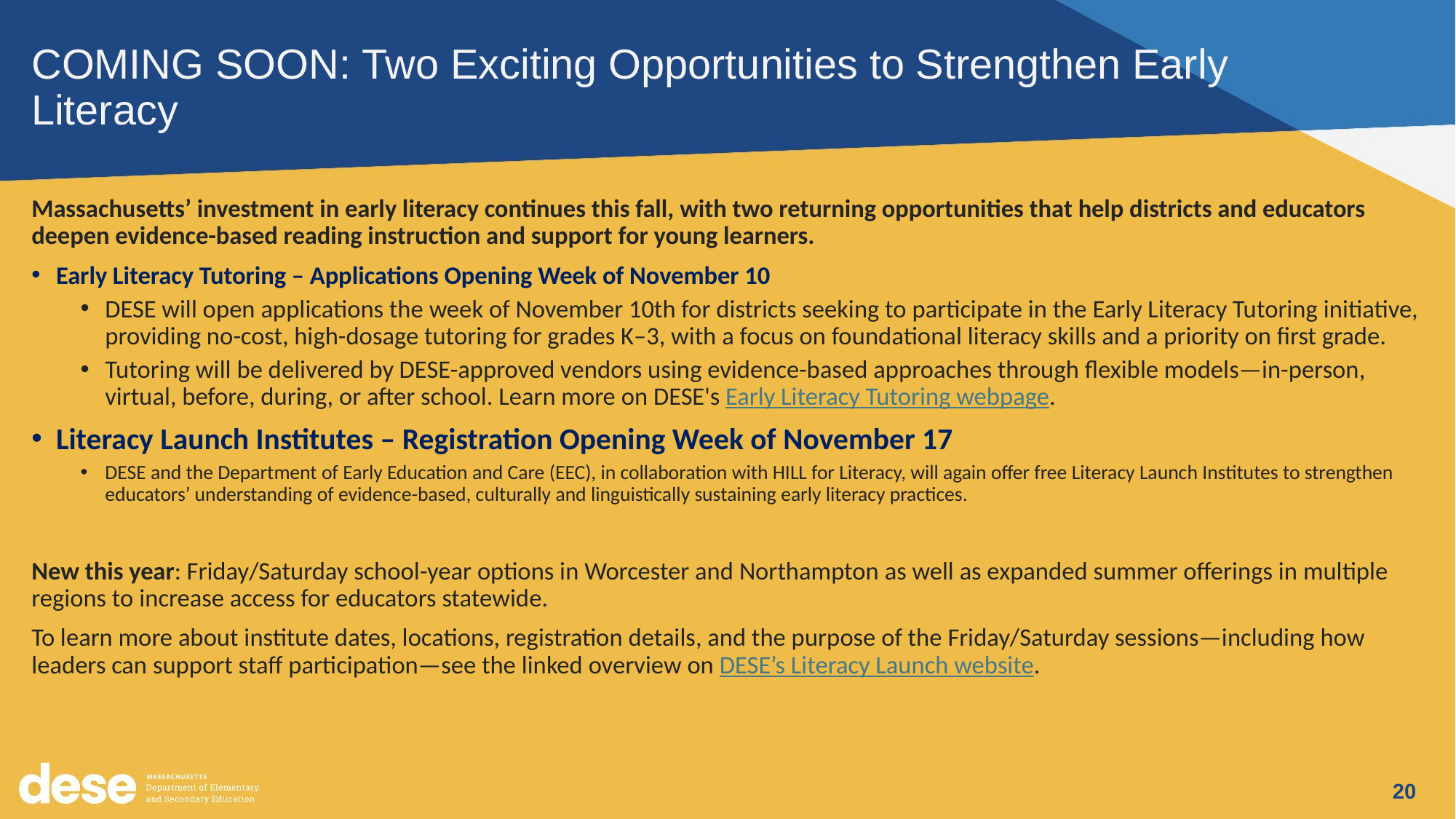

# COMING SOON: Two Exciting Opportunities to Strengthen Early Literacy
Massachusetts’ investment in early literacy continues this fall, with two returning opportunities that help districts and educators deepen evidence-based reading instruction and support for young learners.
Early Literacy Tutoring – Applications Opening Week of November 10
DESE will open applications the week of November 10th for districts seeking to participate in the Early Literacy Tutoring initiative, providing no-cost, high-dosage tutoring for grades K–3, with a focus on foundational literacy skills and a priority on first grade.
Tutoring will be delivered by DESE-approved vendors using evidence-based approaches through flexible models—in-person, virtual, before, during, or after school. Learn more on DESE's Early Literacy Tutoring webpage.
Literacy Launch Institutes – Registration Opening Week of November 17
DESE and the Department of Early Education and Care (EEC), in collaboration with HILL for Literacy, will again offer free Literacy Launch Institutes to strengthen educators’ understanding of evidence-based, culturally and linguistically sustaining early literacy practices.

New this year: Friday/Saturday school-year options in Worcester and Northampton as well as expanded summer offerings in multiple regions to increase access for educators statewide.
To learn more about institute dates, locations, registration details, and the purpose of the Friday/Saturday sessions—including how leaders can support staff participation—see the linked overview on DESE’s Literacy Launch website.

20